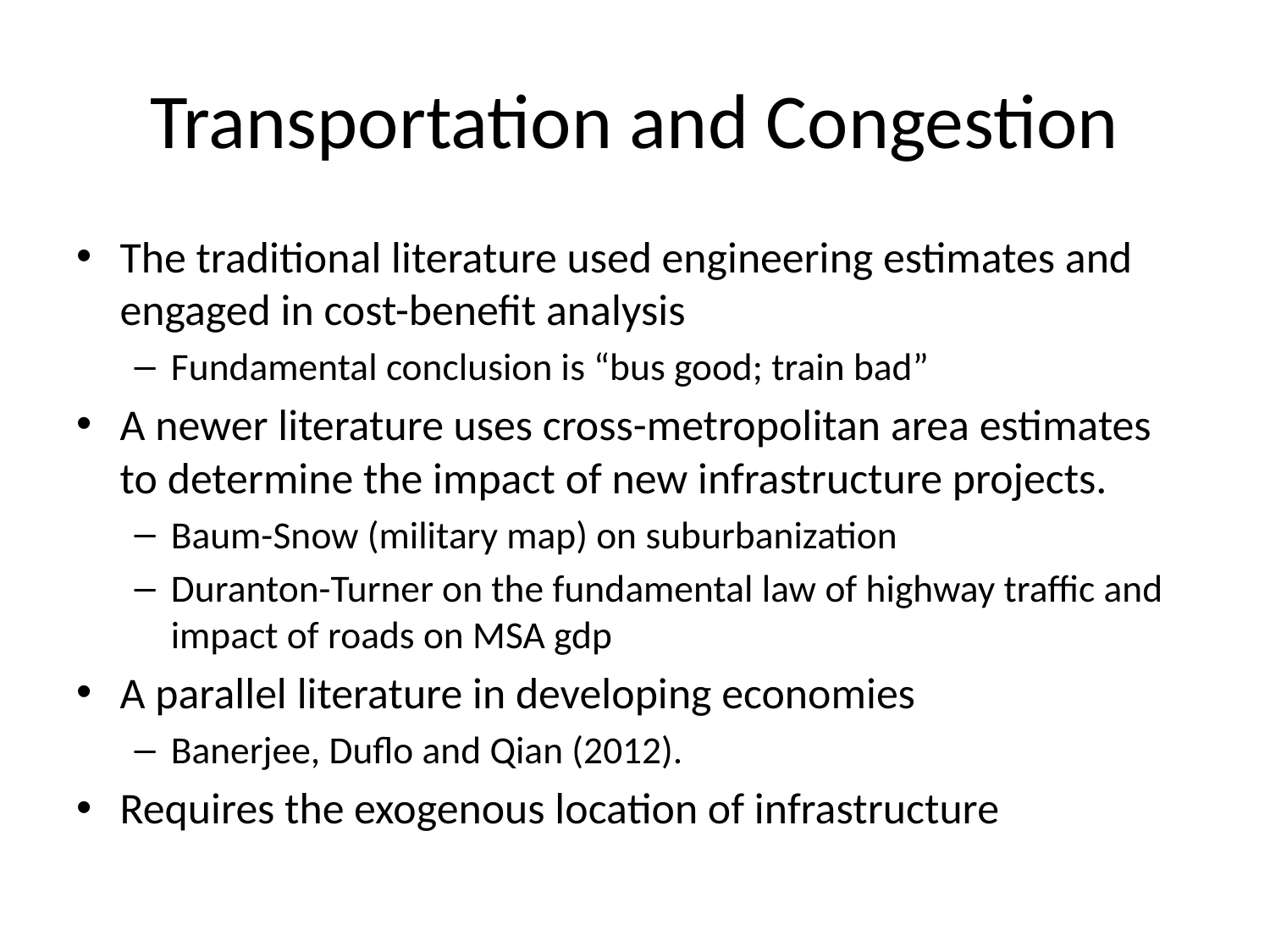

# Transportation and Congestion
The traditional literature used engineering estimates and engaged in cost-benefit analysis
Fundamental conclusion is “bus good; train bad”
A newer literature uses cross-metropolitan area estimates to determine the impact of new infrastructure projects.
Baum-Snow (military map) on suburbanization
Duranton-Turner on the fundamental law of highway traffic and impact of roads on MSA gdp
A parallel literature in developing economies
Banerjee, Duflo and Qian (2012).
Requires the exogenous location of infrastructure